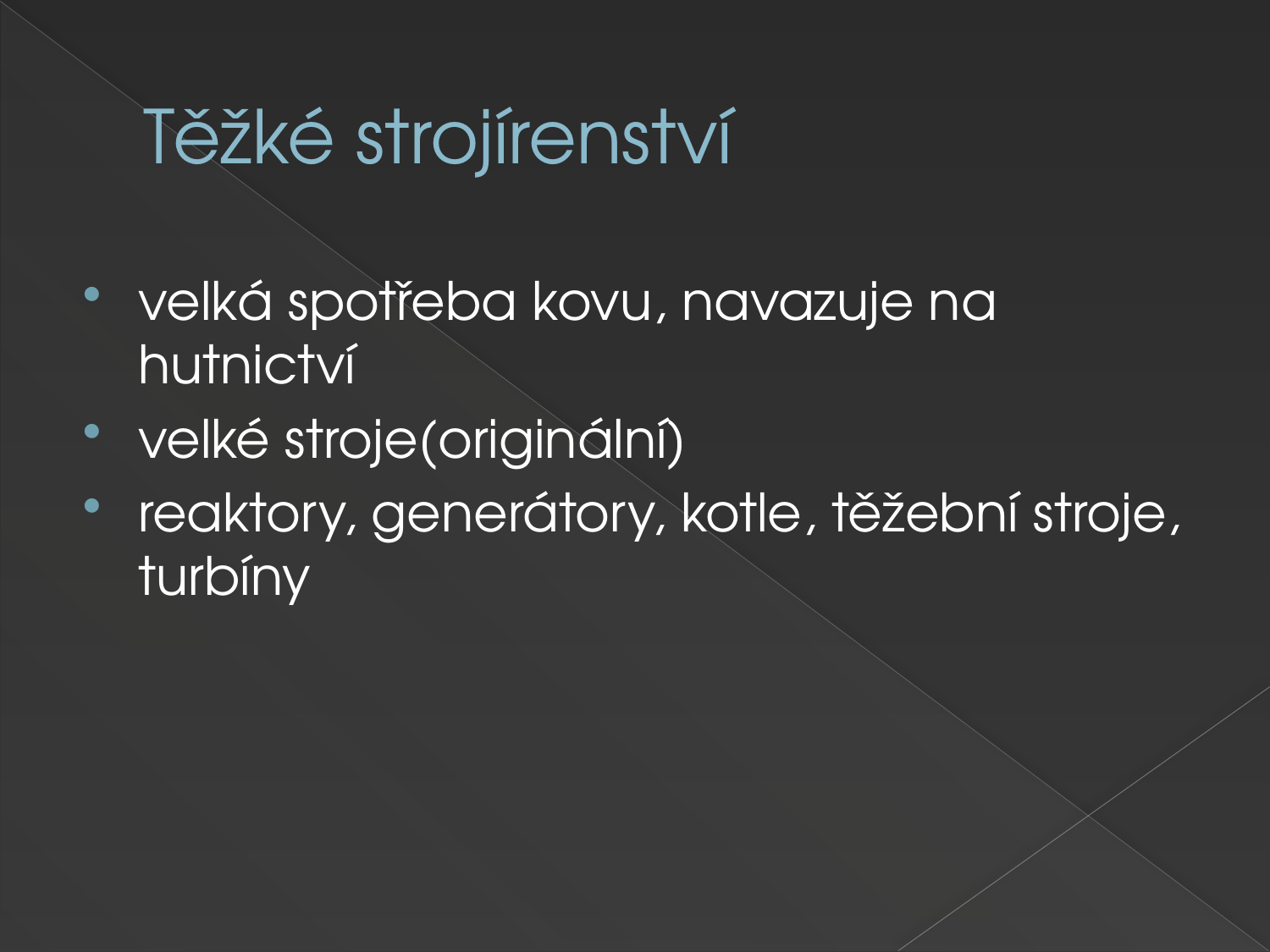

# Těžké strojírenství
velká spotřeba kovu, navazuje na hutnictví
velké stroje(originální)
reaktory, generátory, kotle, těžební stroje, turbíny